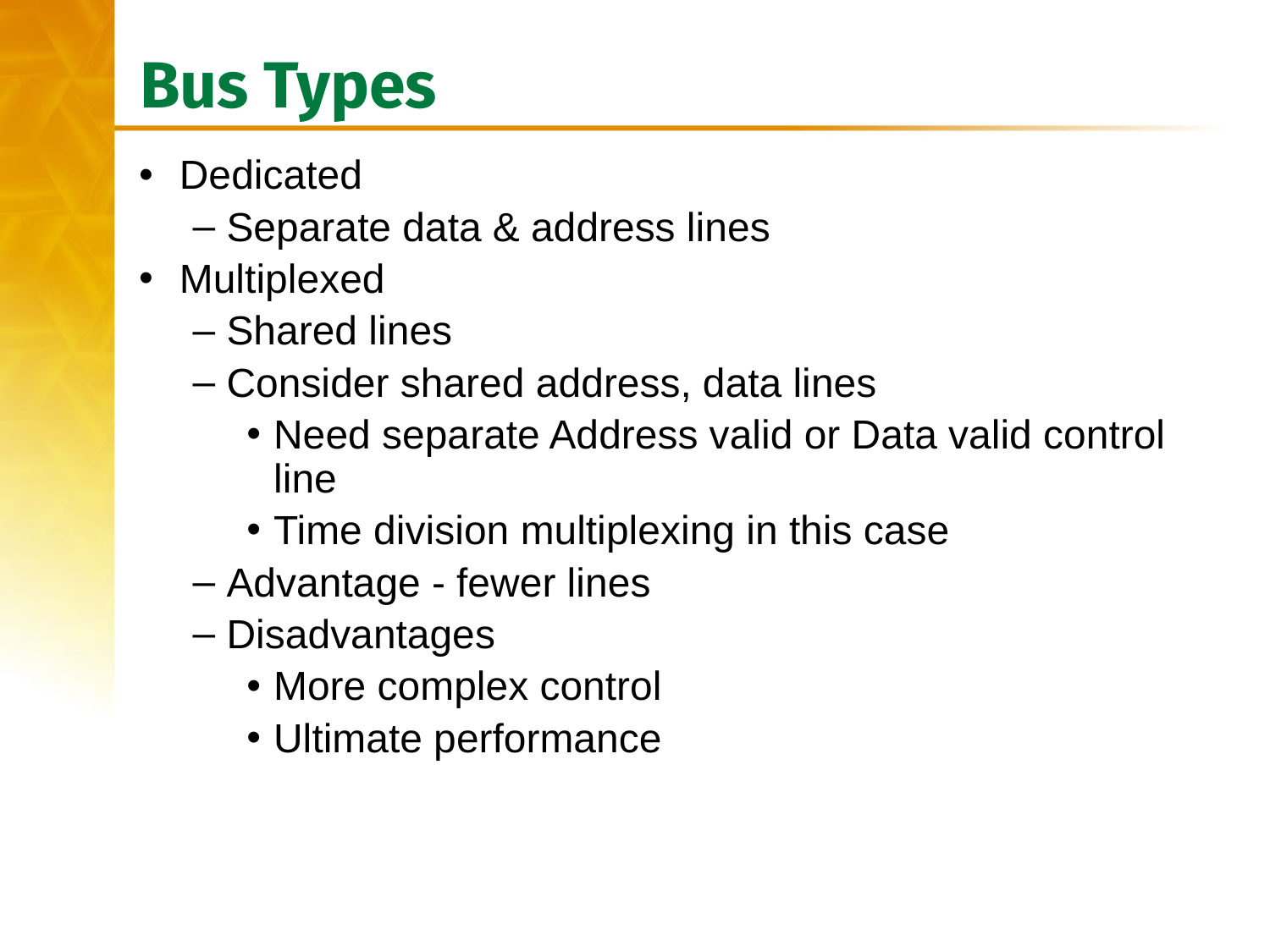

# Bus Types
Dedicated
Separate data & address lines
Multiplexed
Shared lines
Consider shared address, data lines
Need separate Address valid or Data valid control line
Time division multiplexing in this case
Advantage - fewer lines
Disadvantages
More complex control
Ultimate performance